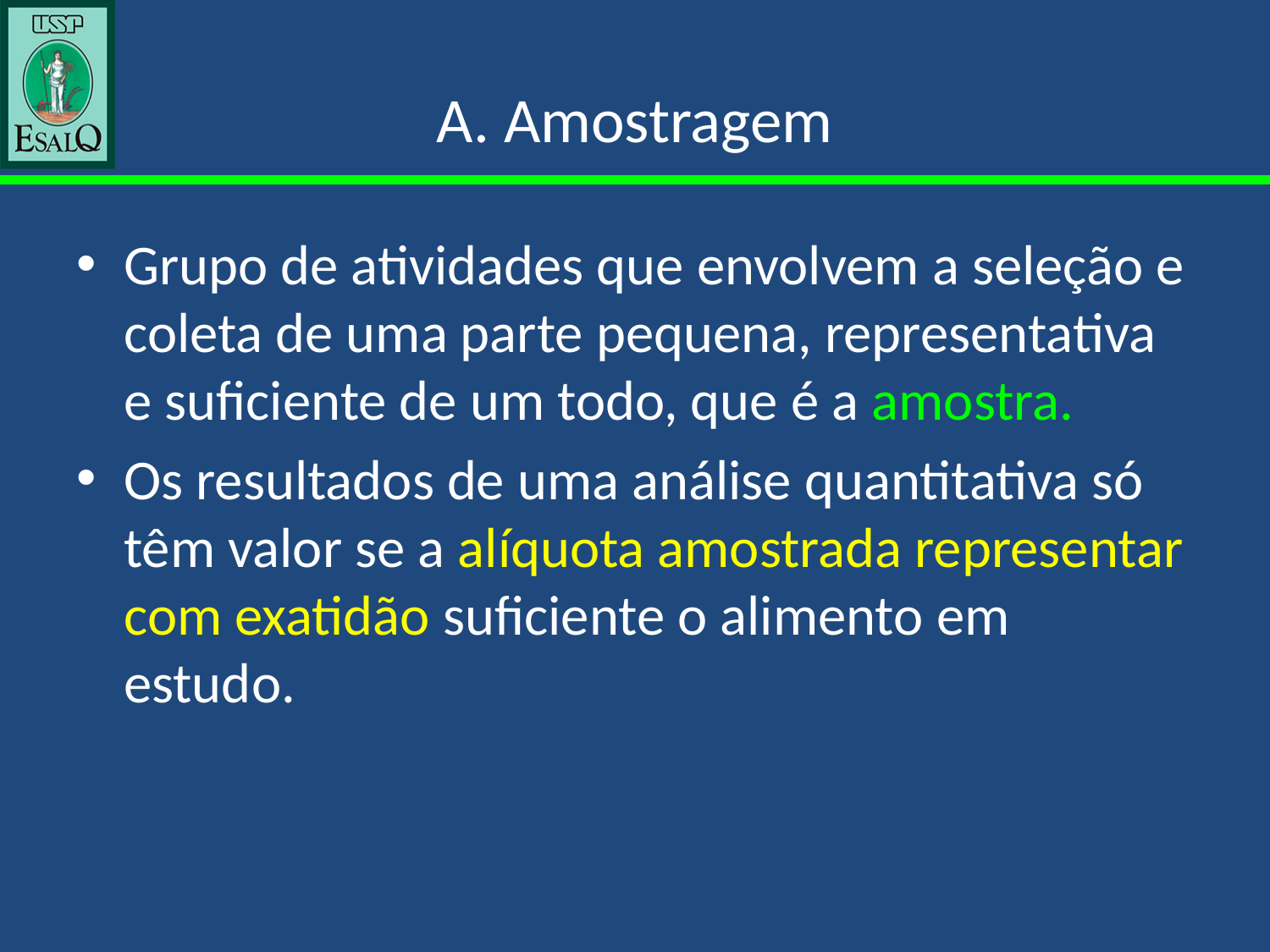

# A. Amostragem
Grupo de atividades que envolvem a seleção e coleta de uma parte pequena, representativa e suficiente de um todo, que é a amostra.
Os resultados de uma análise quantitativa só têm valor se a alíquota amostrada representar com exatidão suficiente o alimento em estudo.